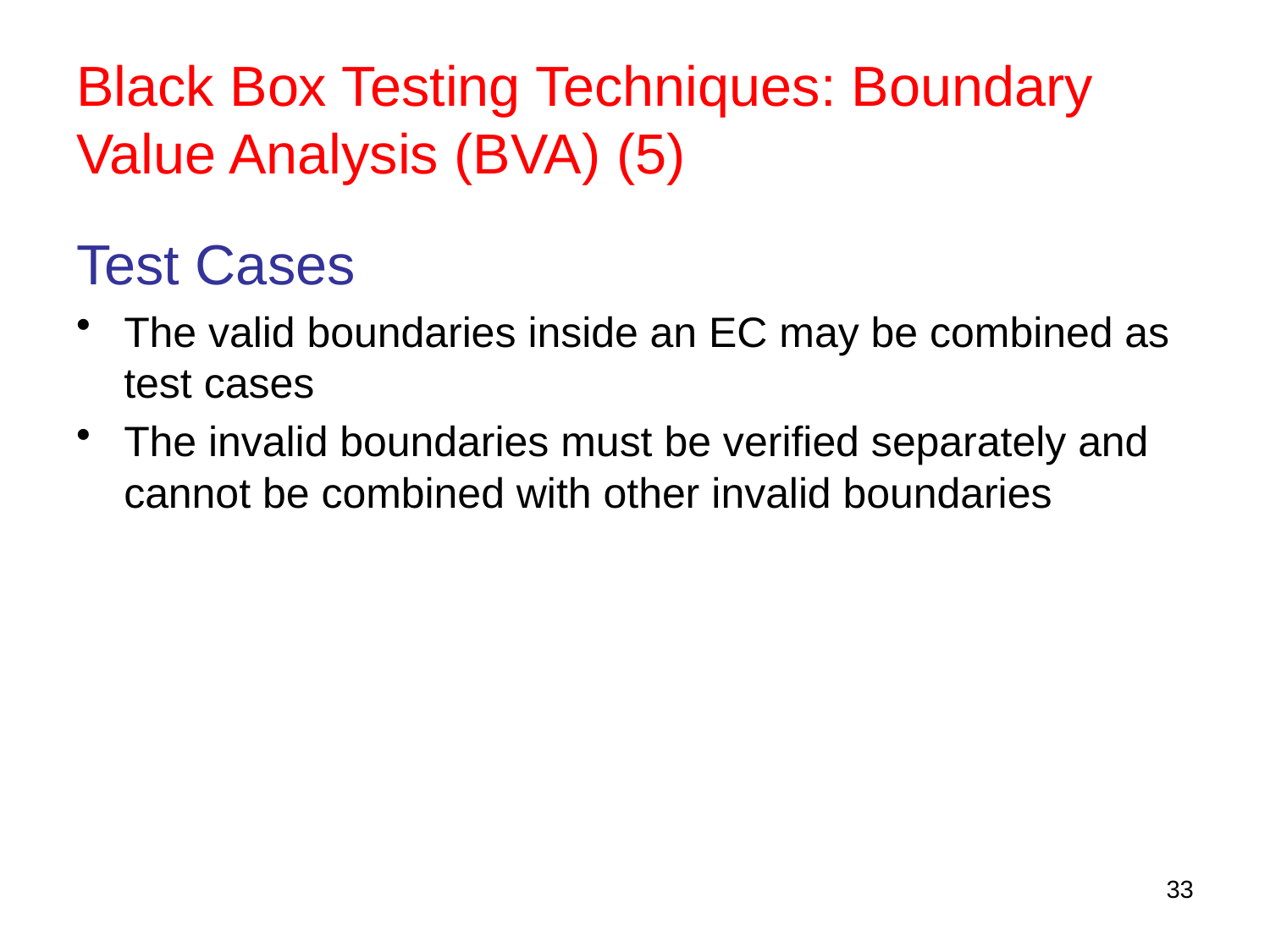

# Black Box Testing Techniques: Boundary Value Analysis (BVA) (5)
Test Cases
The valid boundaries inside an EC may be combined as test cases
The invalid boundaries must be verified separately and cannot be combined with other invalid boundaries
33